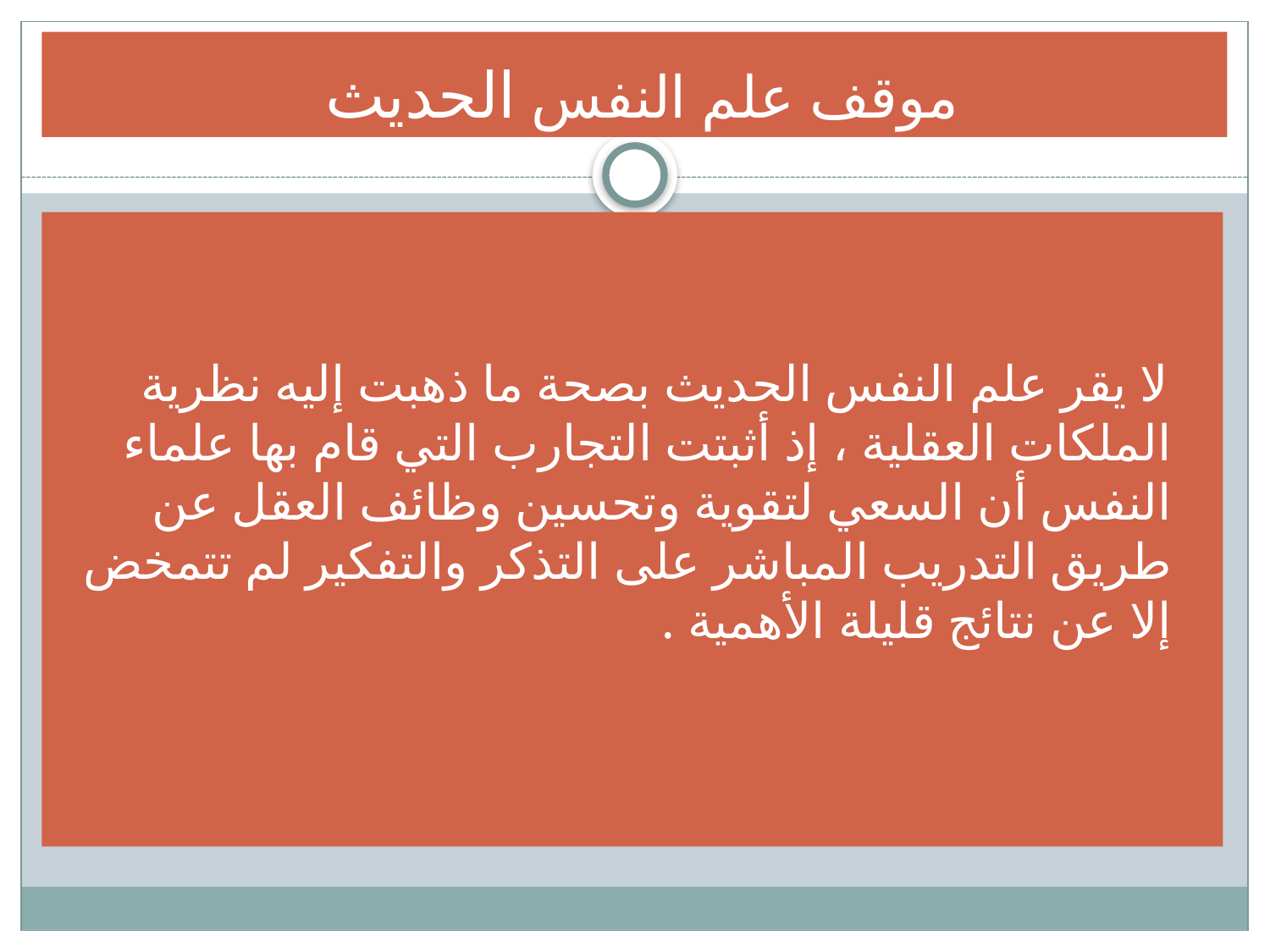

# موقف علم النفس الحديث

لا يقر علم النفس الحديث بصحة ما ذهبت إليه نظرية الملكات العقلية ، إذ أثبتت التجارب التي قام بها علماء النفس أن السعي لتقوية وتحسين وظائف العقل عن طريق التدريب المباشر على التذكر والتفكير لم تتمخض إلا عن نتائج قليلة الأهمية .